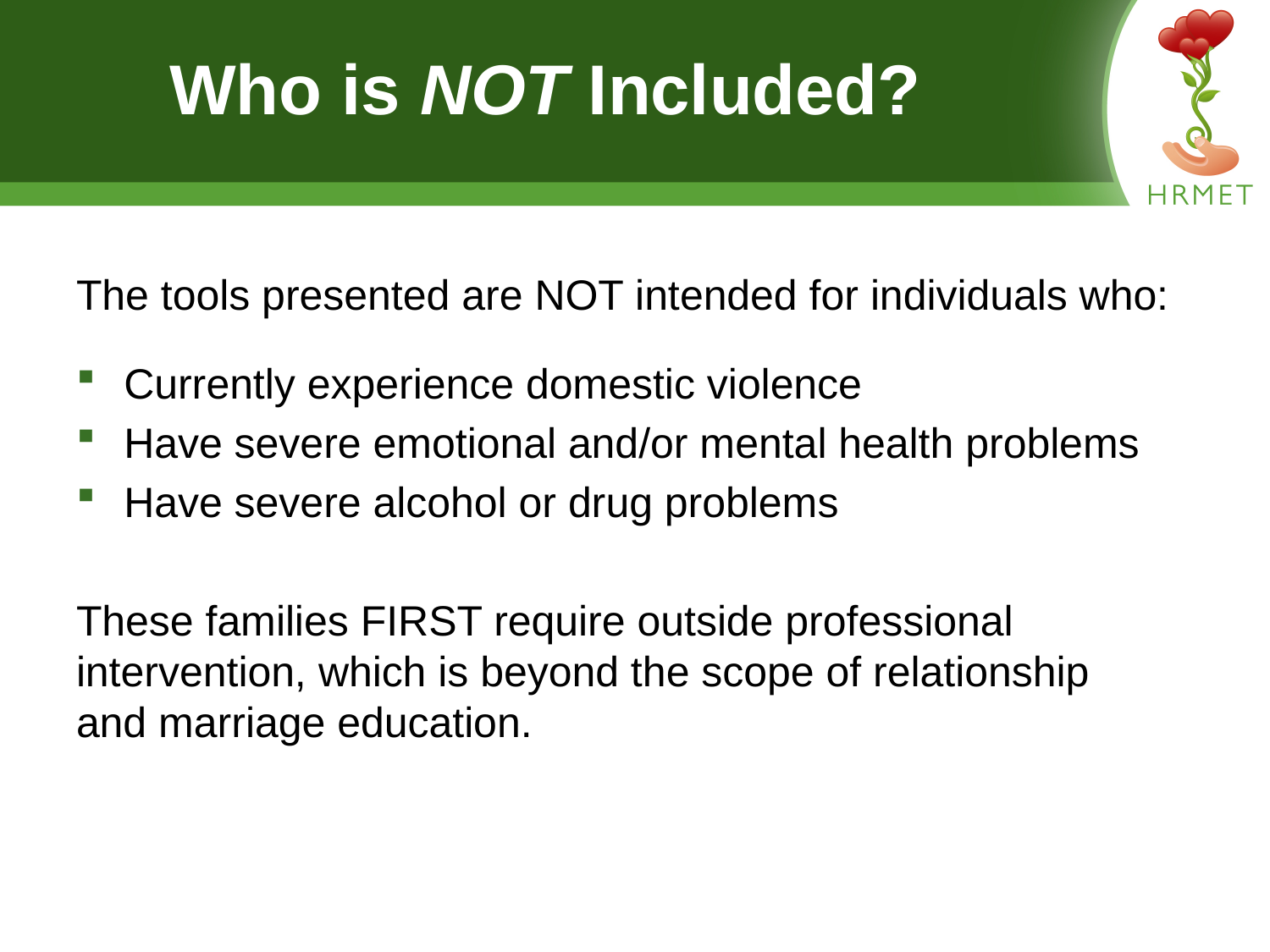

# Who is NOT Included?
The tools presented are NOT intended for individuals who:

Currently experience domestic violence
Have severe emotional and/or mental health problems
Have severe alcohol or drug problems

These families FIRST require outside professional intervention, which is beyond the scope of relationship
and marriage education.